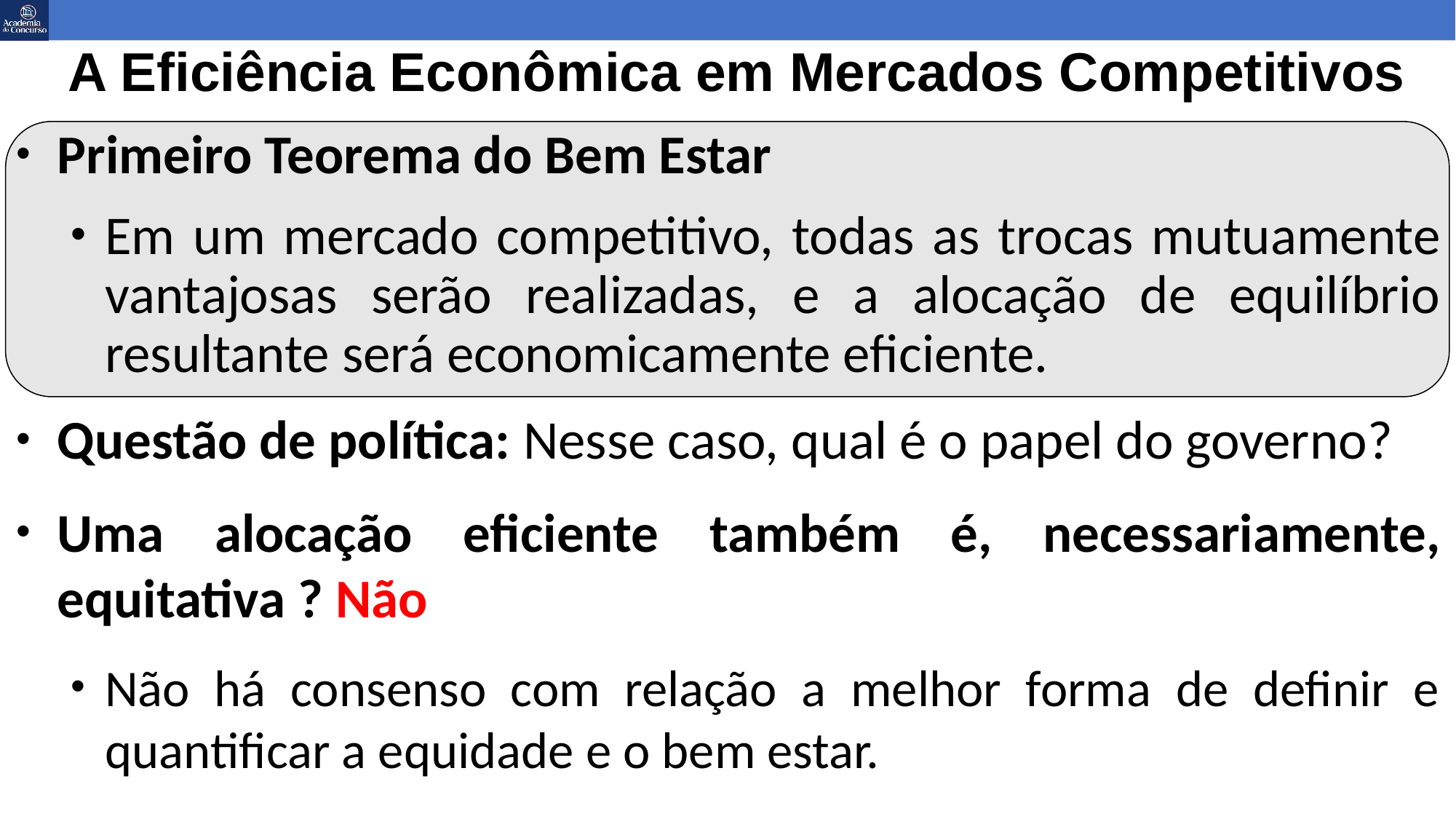

A Eficiência Econômica em Mercados Competitivos

Primeiro Teorema do Bem Estar
Em um mercado competitivo, todas as trocas mutuamente vantajosas serão realizadas, e a alocação de equilíbrio resultante será economicamente eficiente.
Questão de política: Nesse caso, qual é o papel do governo?
Uma alocação eficiente também é, necessariamente, equitativa ? Não
Não há consenso com relação a melhor forma de definir e quantificar a equidade e o bem estar.